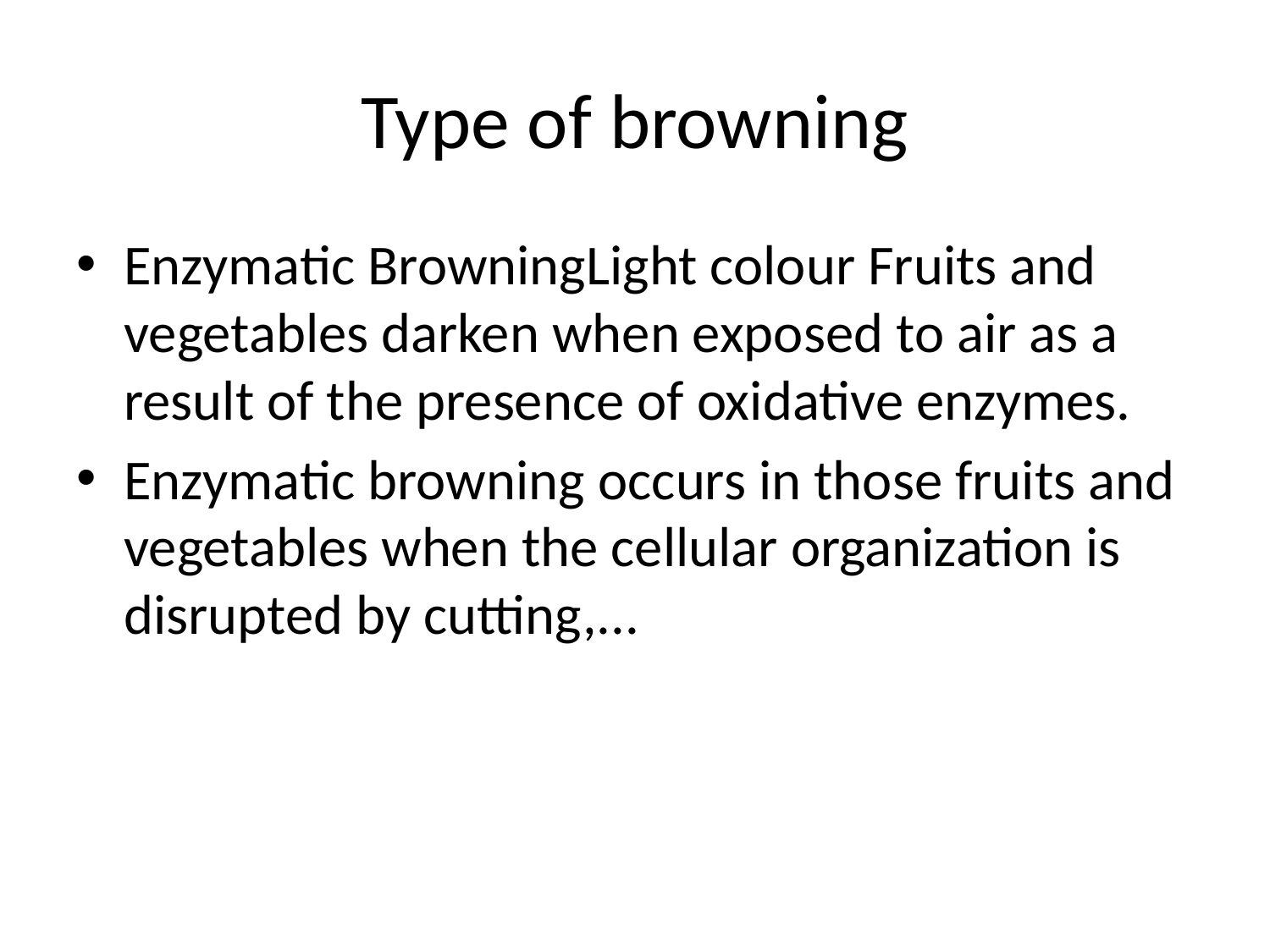

# Type of browning
Enzymatic BrowningLight colour Fruits and vegetables darken when exposed to air as a result of the presence of oxidative enzymes.
Enzymatic browning occurs in those fruits and vegetables when the cellular organization is disrupted by cutting,...